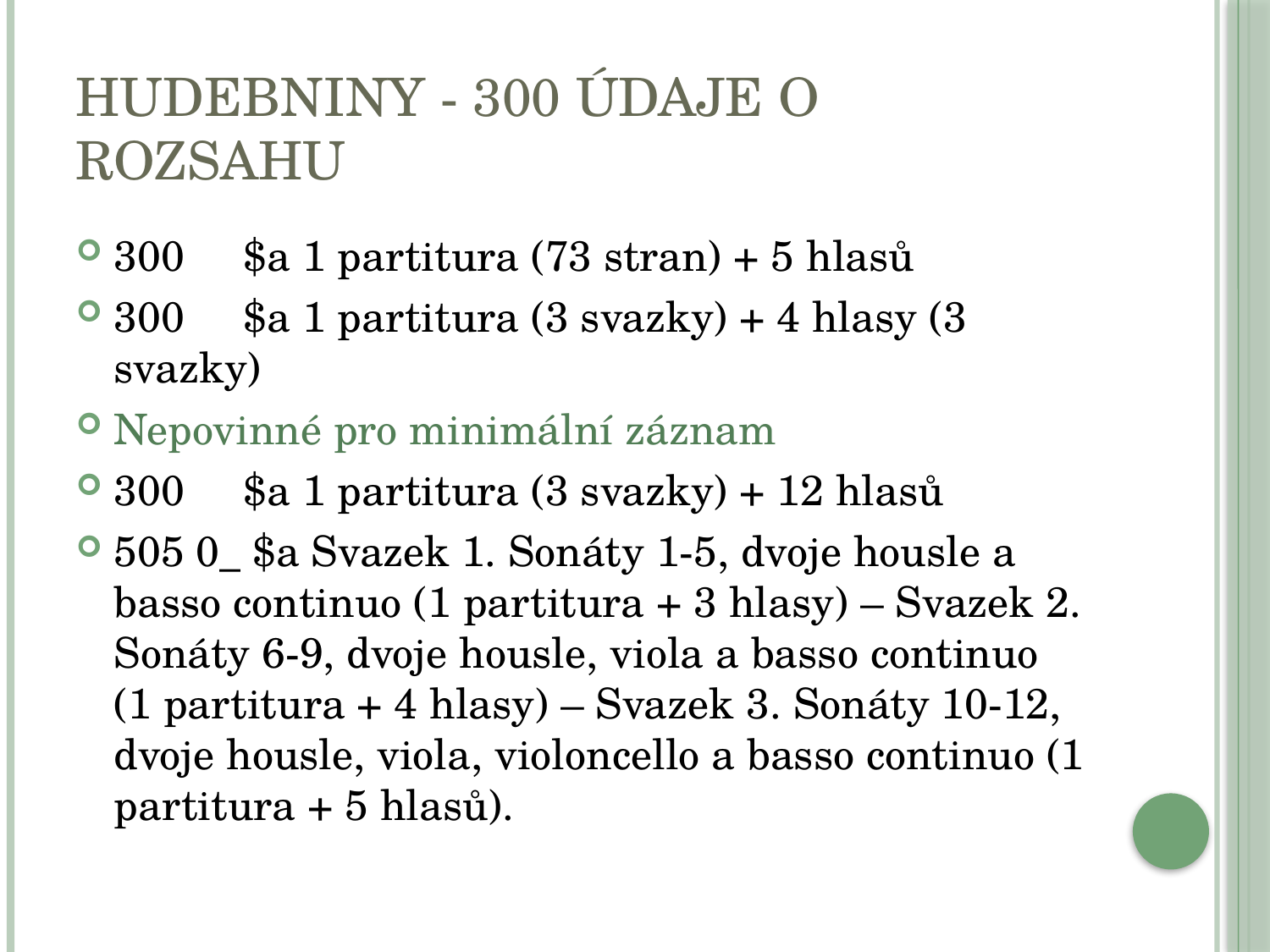

# Hudebniny - 300 Údaje o rozsahu
300     $a 1 partitura (73 stran) + 5 hlasů
300     $a 1 partitura (3 svazky) + 4 hlasy (3 svazky)
Nepovinné pro minimální záznam
300     $a 1 partitura (3 svazky) + 12 hlasů
505 0_ $a Svazek 1. Sonáty 1-5, dvoje housle a basso continuo (1 partitura + 3 hlasy) – Svazek 2. Sonáty 6-9, dvoje housle, viola a basso continuo (1 partitura + 4 hlasy) – Svazek 3. Sonáty 10-12, dvoje housle, viola, violoncello a basso continuo (1 partitura + 5 hlasů).